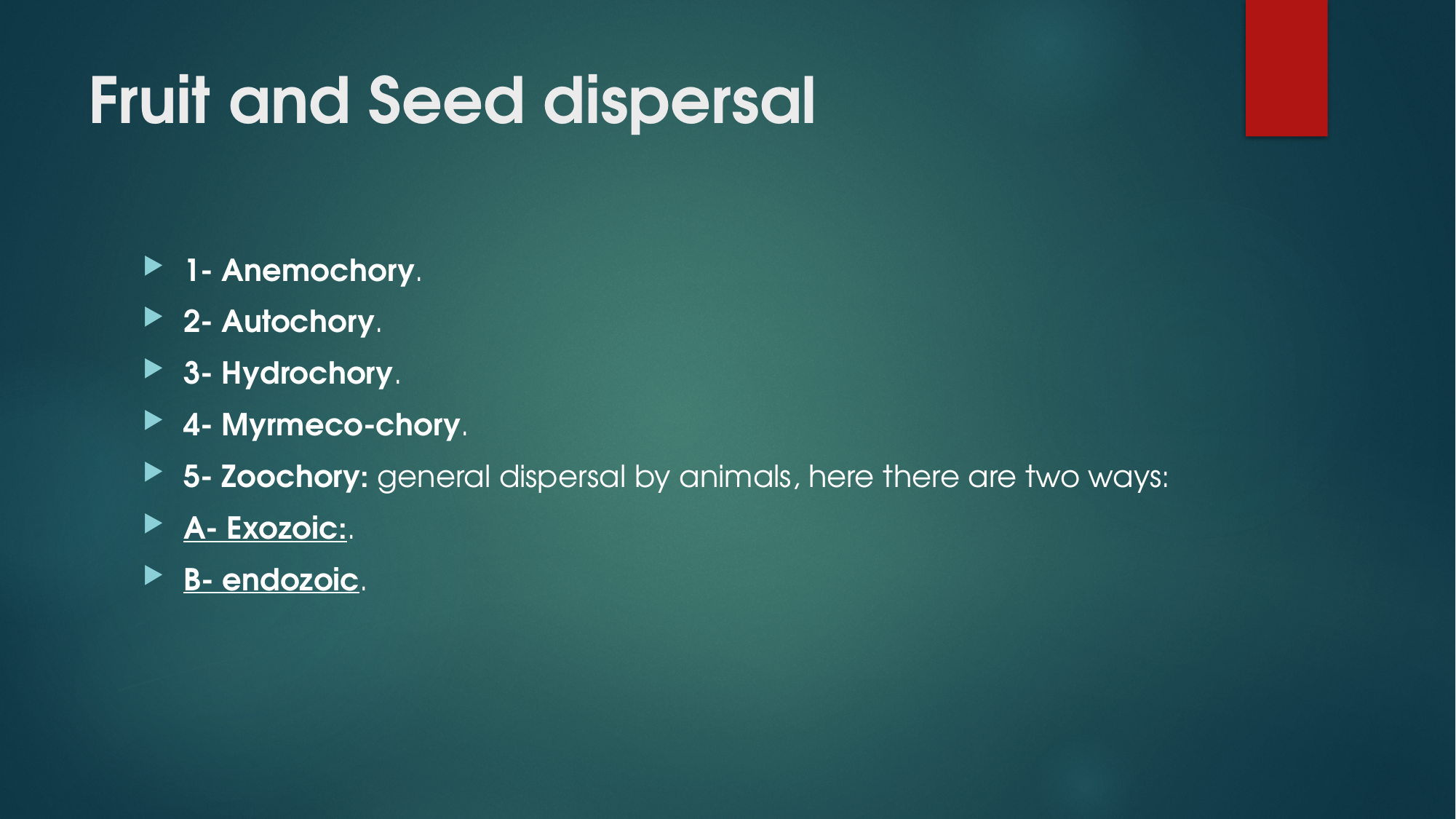

# Fruit and Seed dispersal
1- Anemochory.
2- Autochory.
3- Hydrochory.
4- Myrmeco-chory.
5- Zoochory: general dispersal by animals, here there are two ways:
A- Exozoic:.
B- endozoic.